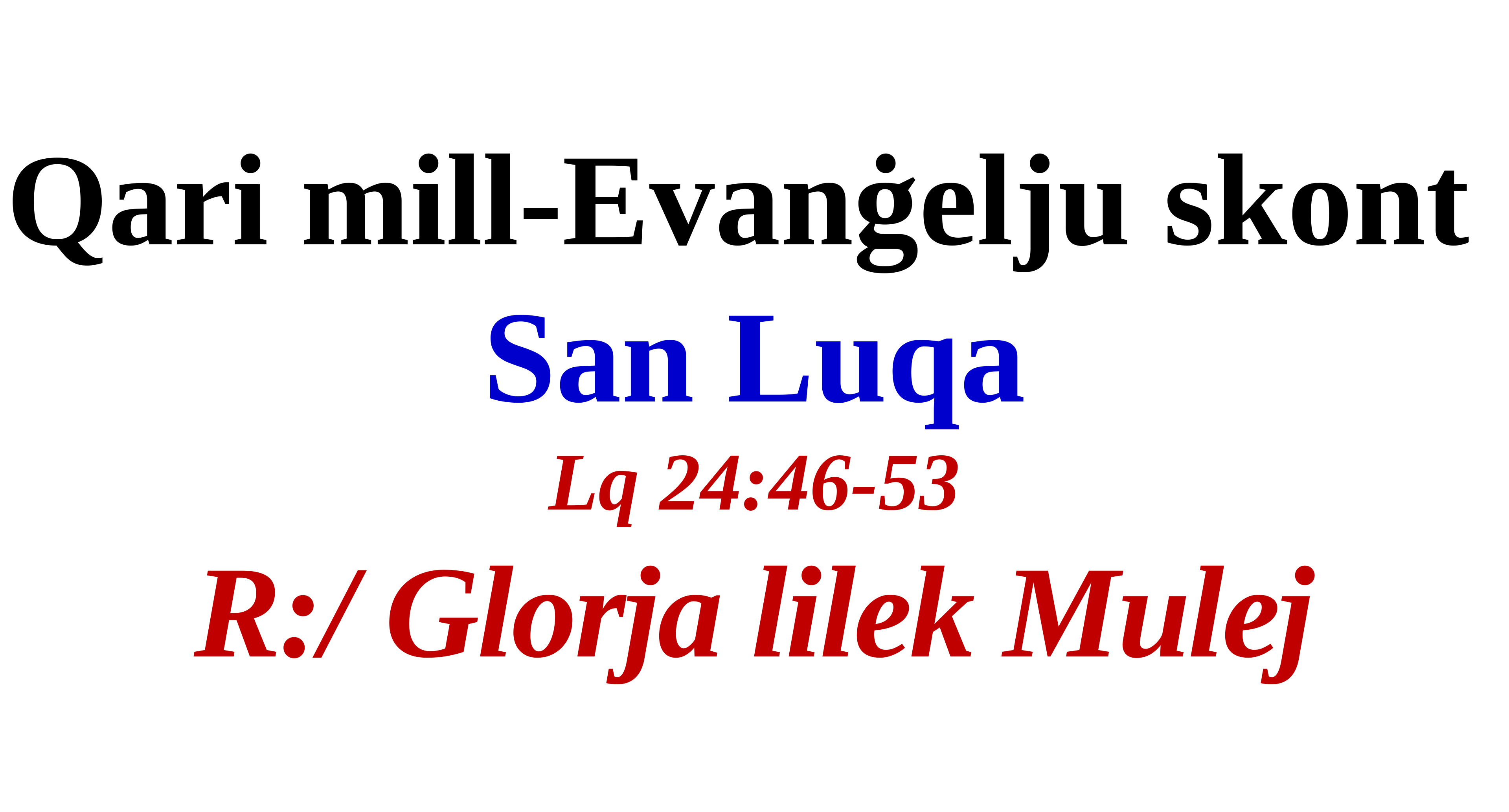

Qari mill-Evanġelju skont
San Luqa
Lq 24:46-53
R:/ Glorja lilek Mulej